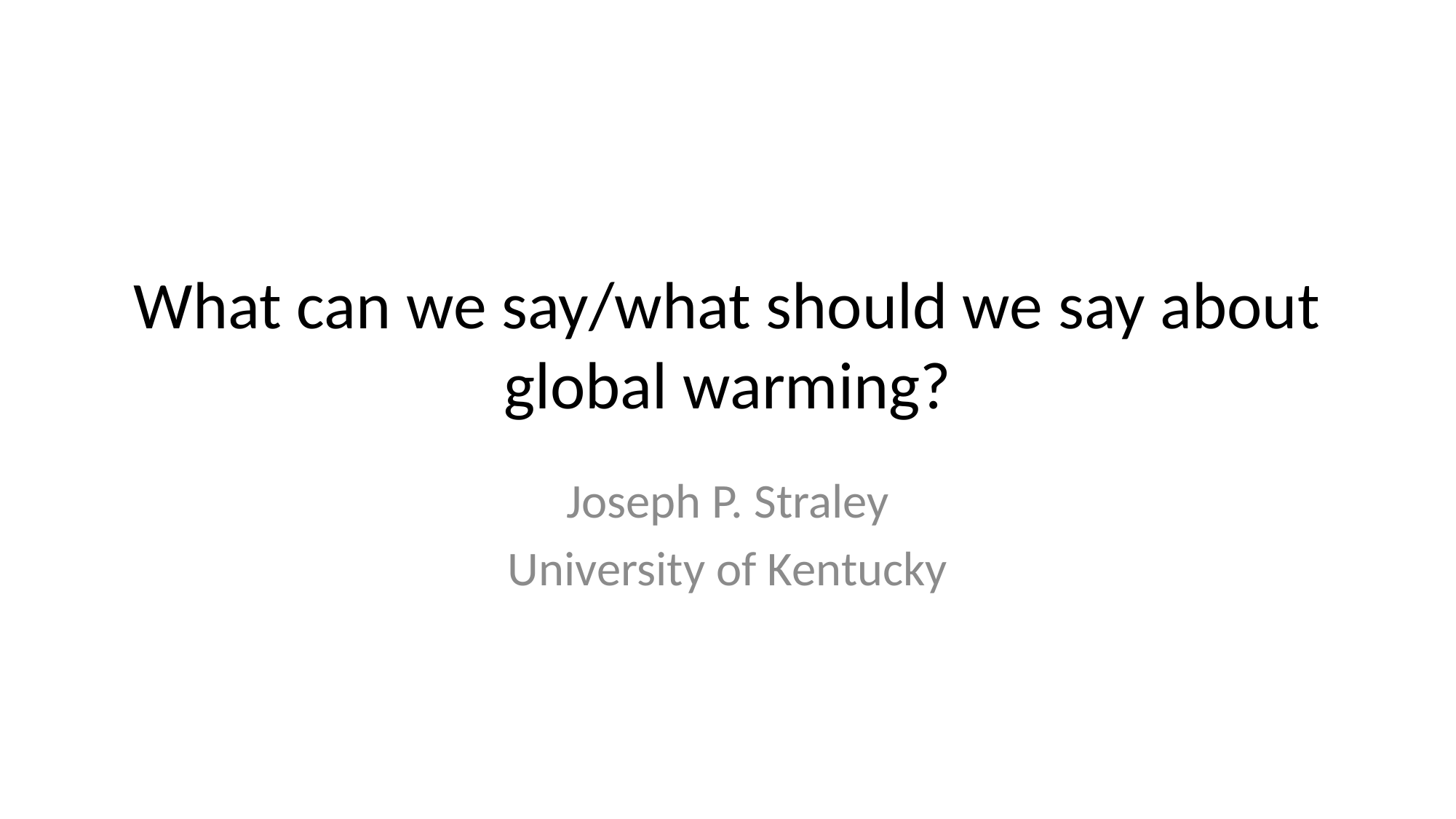

# What can we say/what should we say about global warming?
Joseph P. Straley
University of Kentucky